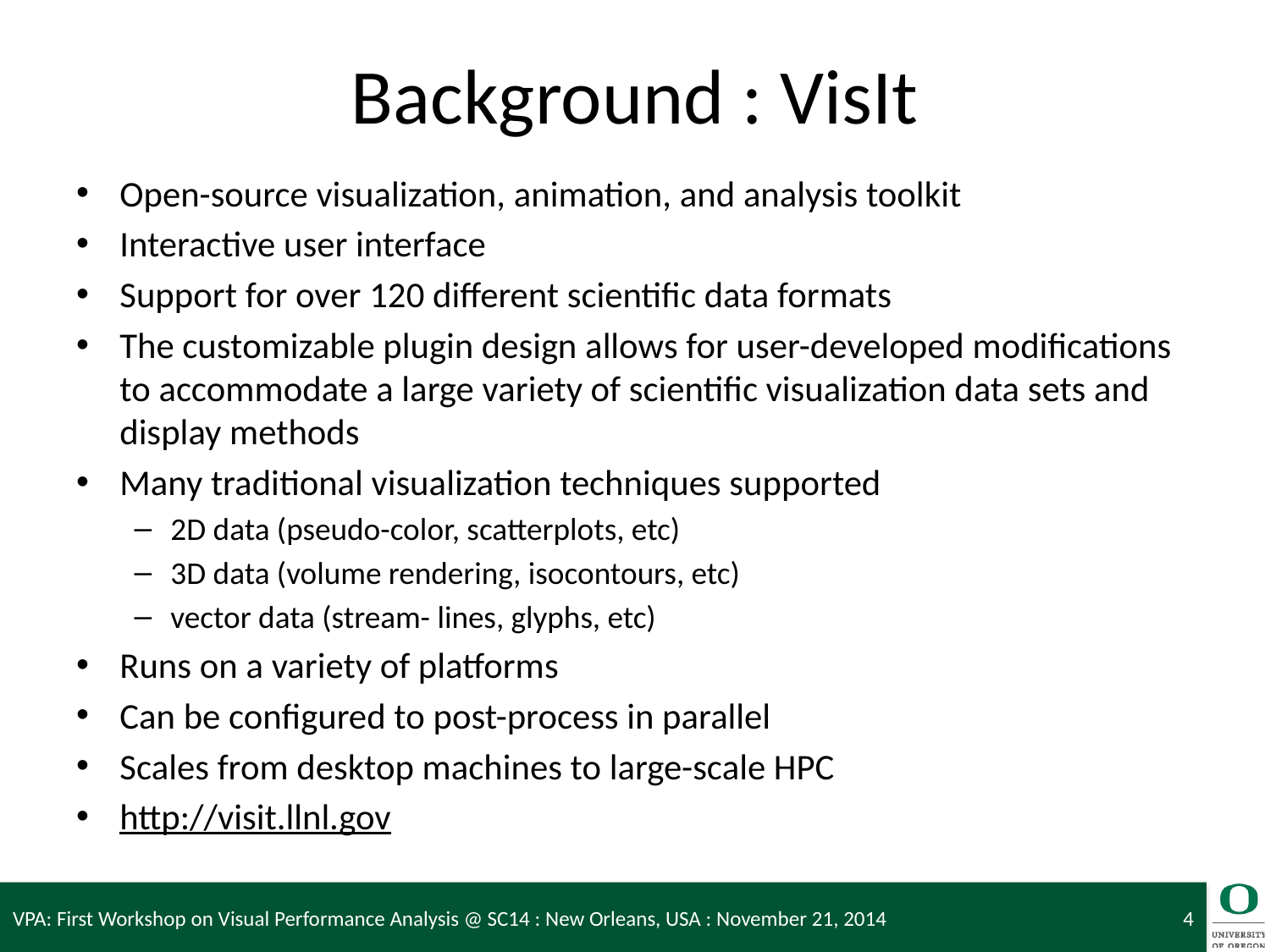

# Background : VisIt
Open-source visualization, animation, and analysis toolkit
Interactive user interface
Support for over 120 different scientific data formats
The customizable plugin design allows for user-developed modifications to accommodate a large variety of scientific visualization data sets and display methods
Many traditional visualization techniques supported
2D data (pseudo-color, scatterplots, etc)
3D data (volume rendering, isocontours, etc)
vector data (stream- lines, glyphs, etc)
Runs on a variety of platforms
Can be configured to post-process in parallel
Scales from desktop machines to large-scale HPC
http://visit.llnl.gov

VPA: First Workshop on Visual Performance Analysis @ SC14 : New Orleans, USA : November 21, 2014
4